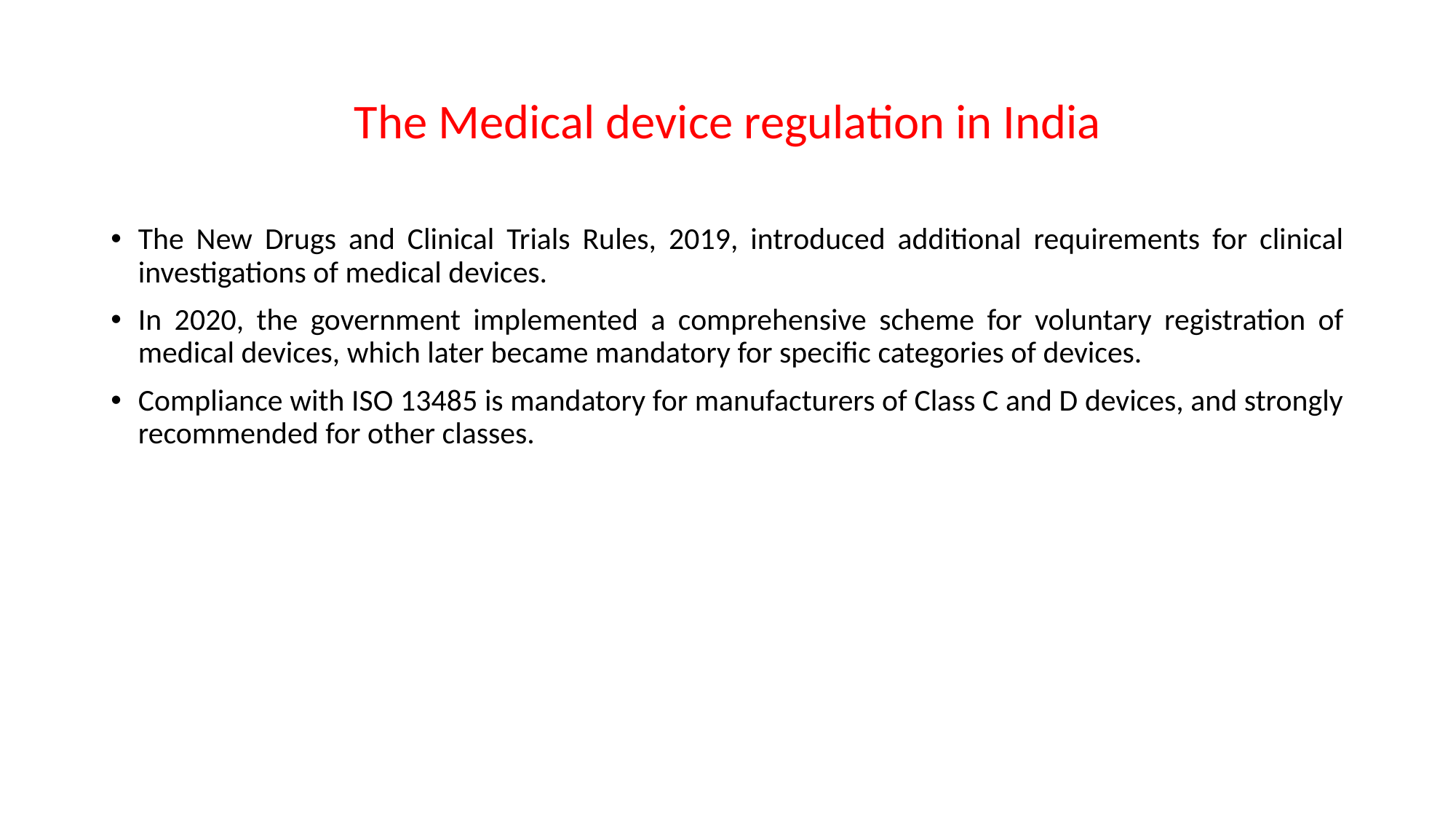

# The Medical device regulation in India
The New Drugs and Clinical Trials Rules, 2019, introduced additional requirements for clinical investigations of medical devices.
In 2020, the government implemented a comprehensive scheme for voluntary registration of medical devices, which later became mandatory for specific categories of devices.
Compliance with ISO 13485 is mandatory for manufacturers of Class C and D devices, and strongly recommended for other classes.